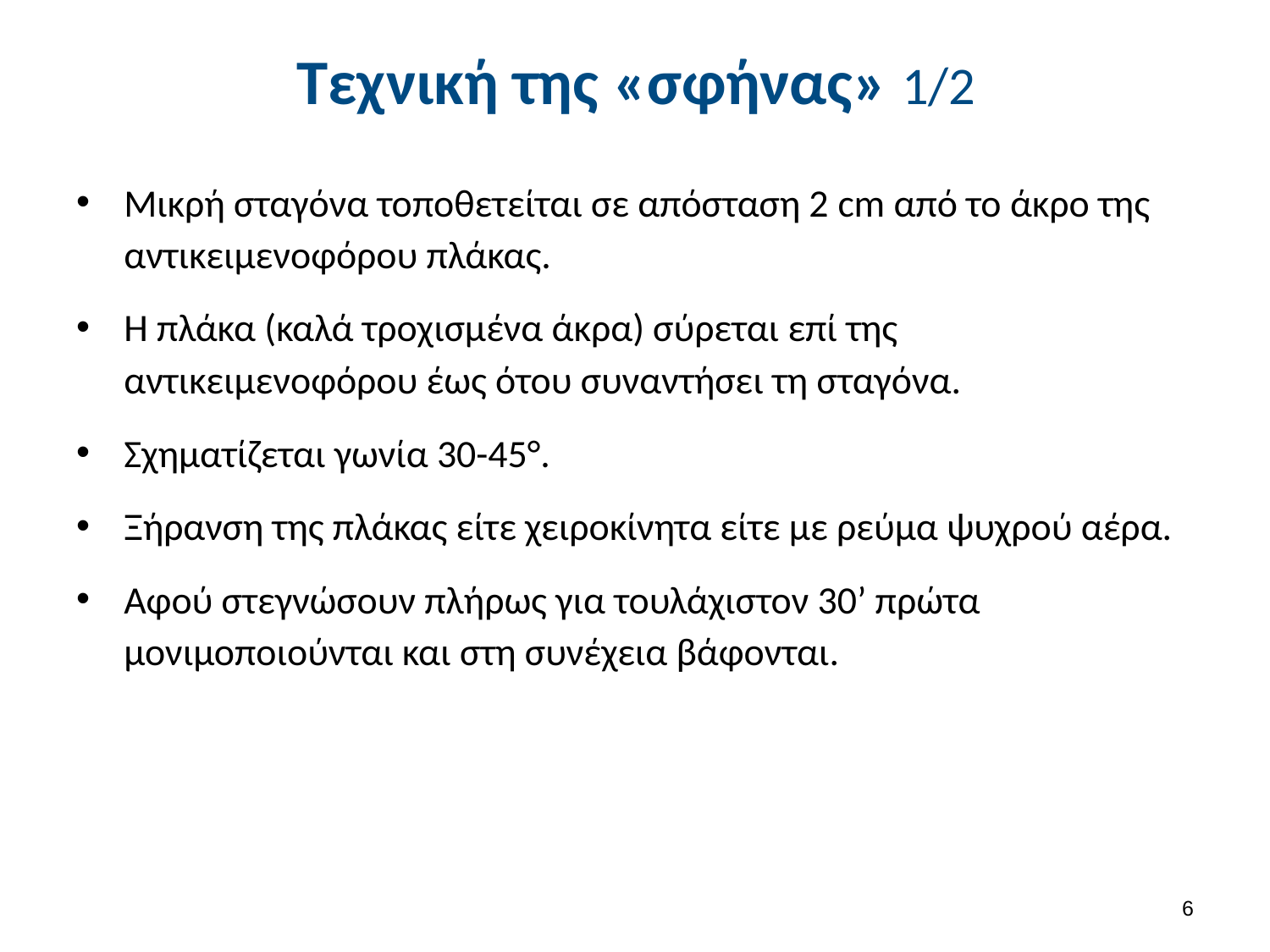

# Τεχνική της «σφήνας» 1/2
Μικρή σταγόνα τοποθετείται σε απόσταση 2 cm από το άκρο της αντικειμενοφόρου πλάκας.
Η πλάκα (καλά τροχισμένα άκρα) σύρεται επί της αντικειμενοφόρου έως ότου συναντήσει τη σταγόνα.
Σχηματίζεται γωνία 30-45°.
Ξήρανση της πλάκας είτε χειροκίνητα είτε με ρεύμα ψυχρού αέρα.
Αφού στεγνώσουν πλήρως για τουλάχιστον 30’ πρώτα μονιμοποιούνται και στη συνέχεια βάφονται.
6